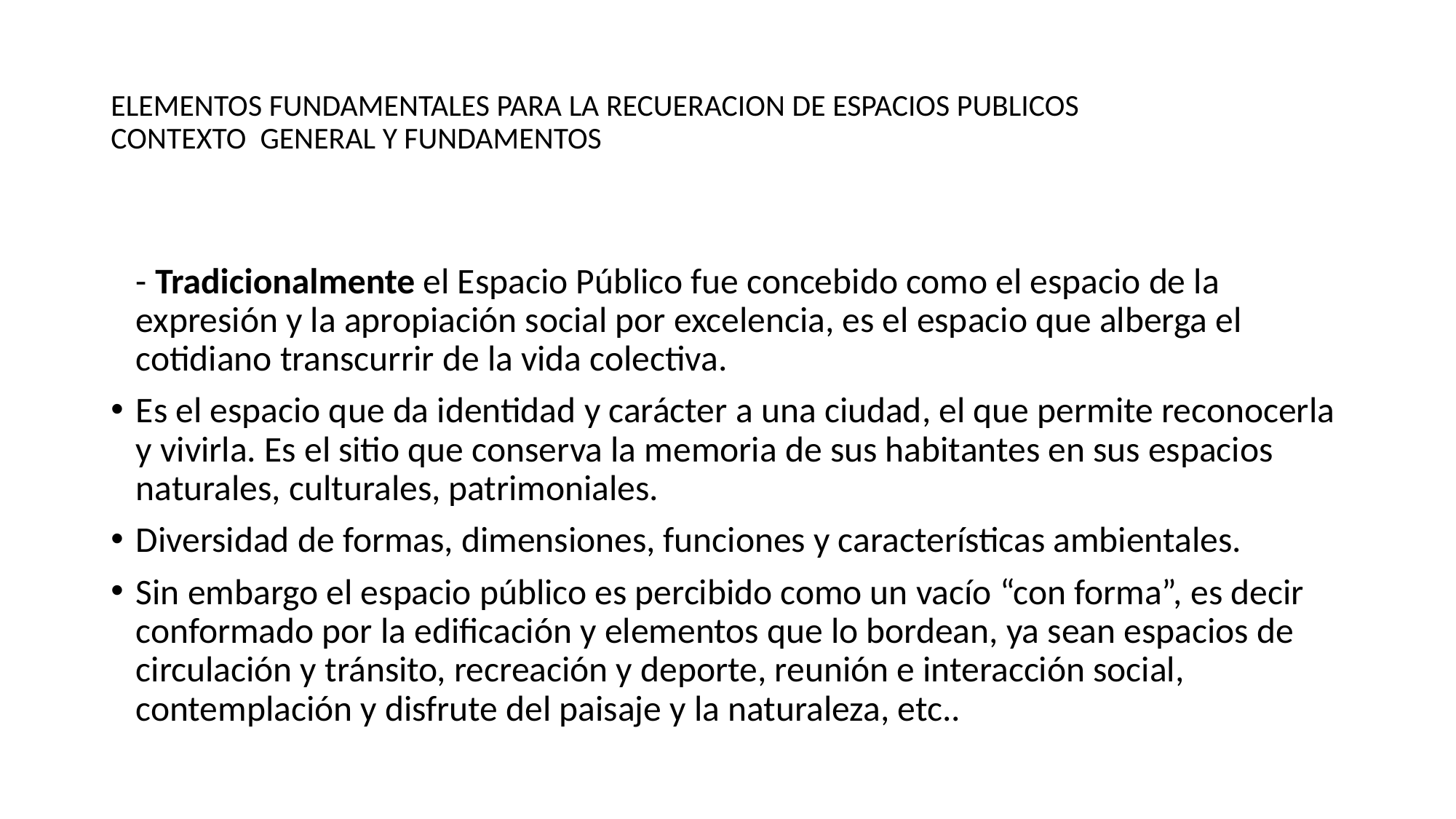

# ELEMENTOS FUNDAMENTALES PARA LA RECUERACION DE ESPACIOS PUBLICOS CONTEXTO  GENERAL Y FUNDAMENTOS
- Tradicionalmente el Espacio Público fue concebido como el espacio de la expresión y la apropiación social por excelencia, es el espacio que alberga el cotidiano transcurrir de la vida colectiva.
Es el espacio que da identidad y carácter a una ciudad, el que permite reconocerla y vivirla. Es el sitio que conserva la memoria de sus habitantes en sus espacios naturales, culturales, patrimoniales.
Diversidad de formas, dimensiones, funciones y características ambientales.
Sin embargo el espacio público es percibido como un vacío “con forma”, es decir conformado por la edificación y elementos que lo bordean, ya sean espacios de circulación y tránsito, recreación y deporte, reunión e interacción social, contemplación y disfrute del paisaje y la naturaleza, etc..